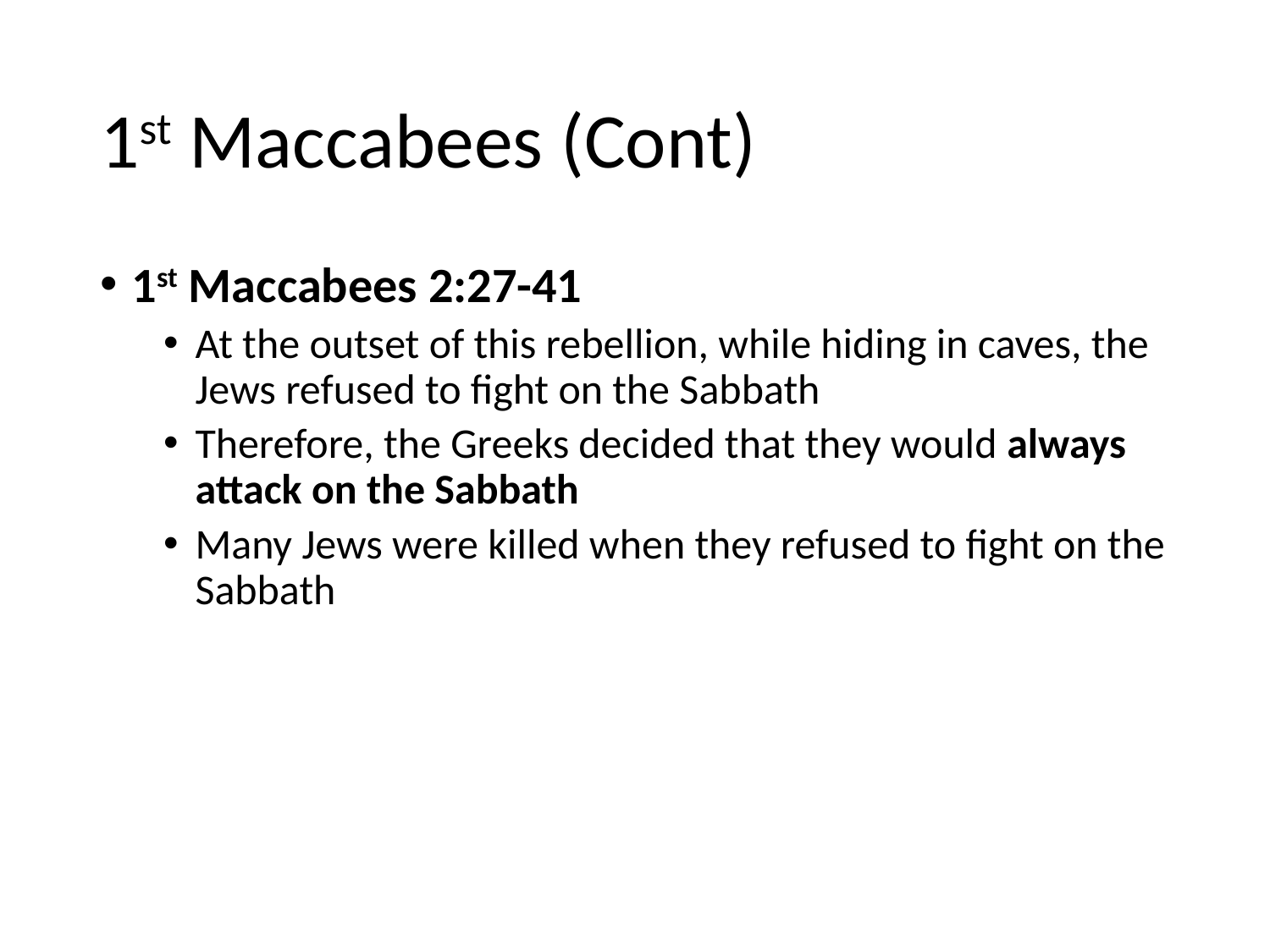

# 1st Maccabees (Cont)
1st Maccabees 2:27-41
At the outset of this rebellion, while hiding in caves, the Jews refused to fight on the Sabbath
Therefore, the Greeks decided that they would always attack on the Sabbath
Many Jews were killed when they refused to fight on the Sabbath